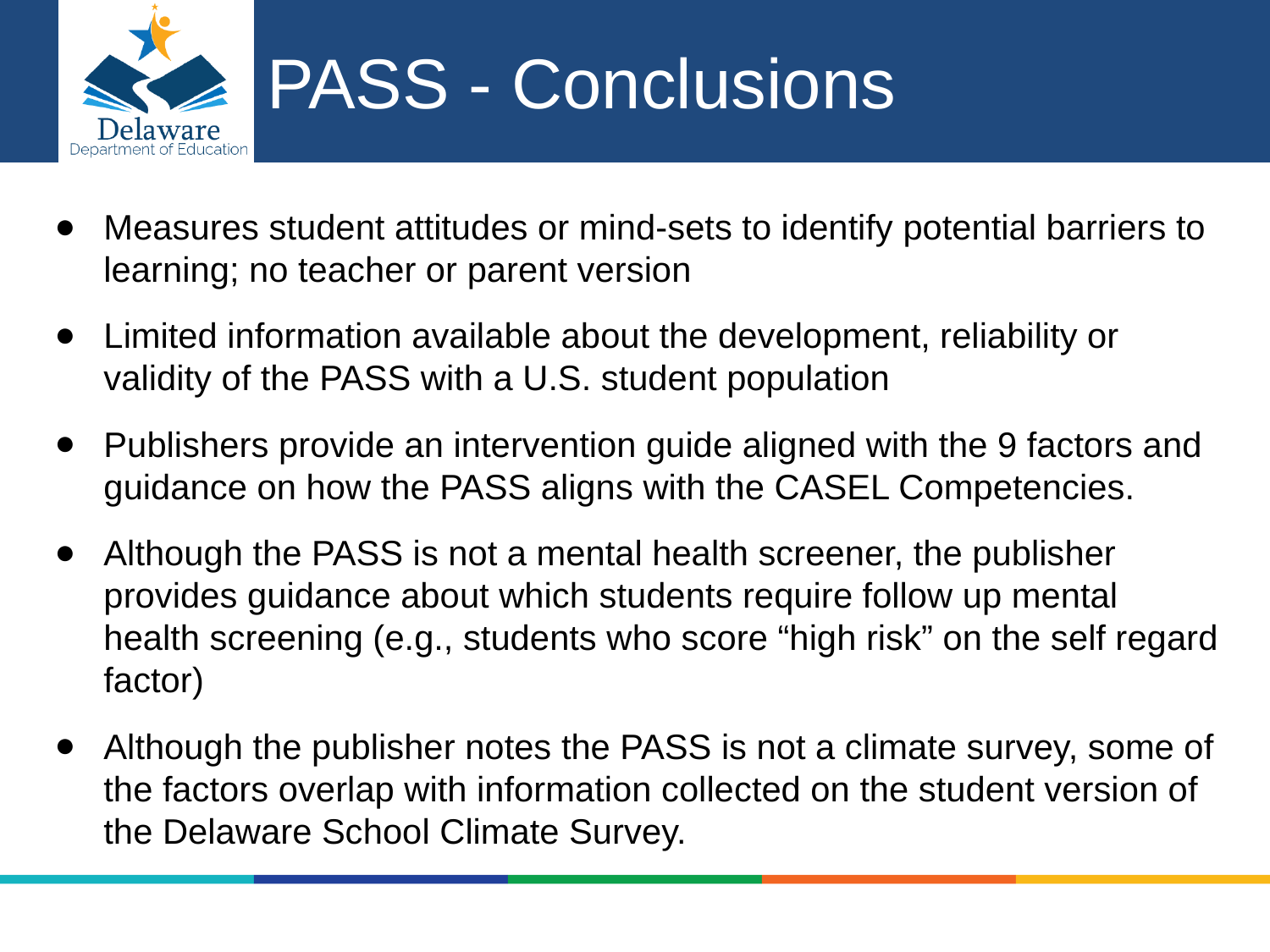

# PASS - Conclusions
Measures student attitudes or mind-sets to identify potential barriers to learning; no teacher or parent version
Limited information available about the development, reliability or validity of the PASS with a U.S. student population
Publishers provide an intervention guide aligned with the 9 factors and guidance on how the PASS aligns with the CASEL Competencies.
Although the PASS is not a mental health screener, the publisher provides guidance about which students require follow up mental health screening (e.g., students who score “high risk” on the self regard factor)
Although the publisher notes the PASS is not a climate survey, some of the factors overlap with information collected on the student version of the Delaware School Climate Survey.